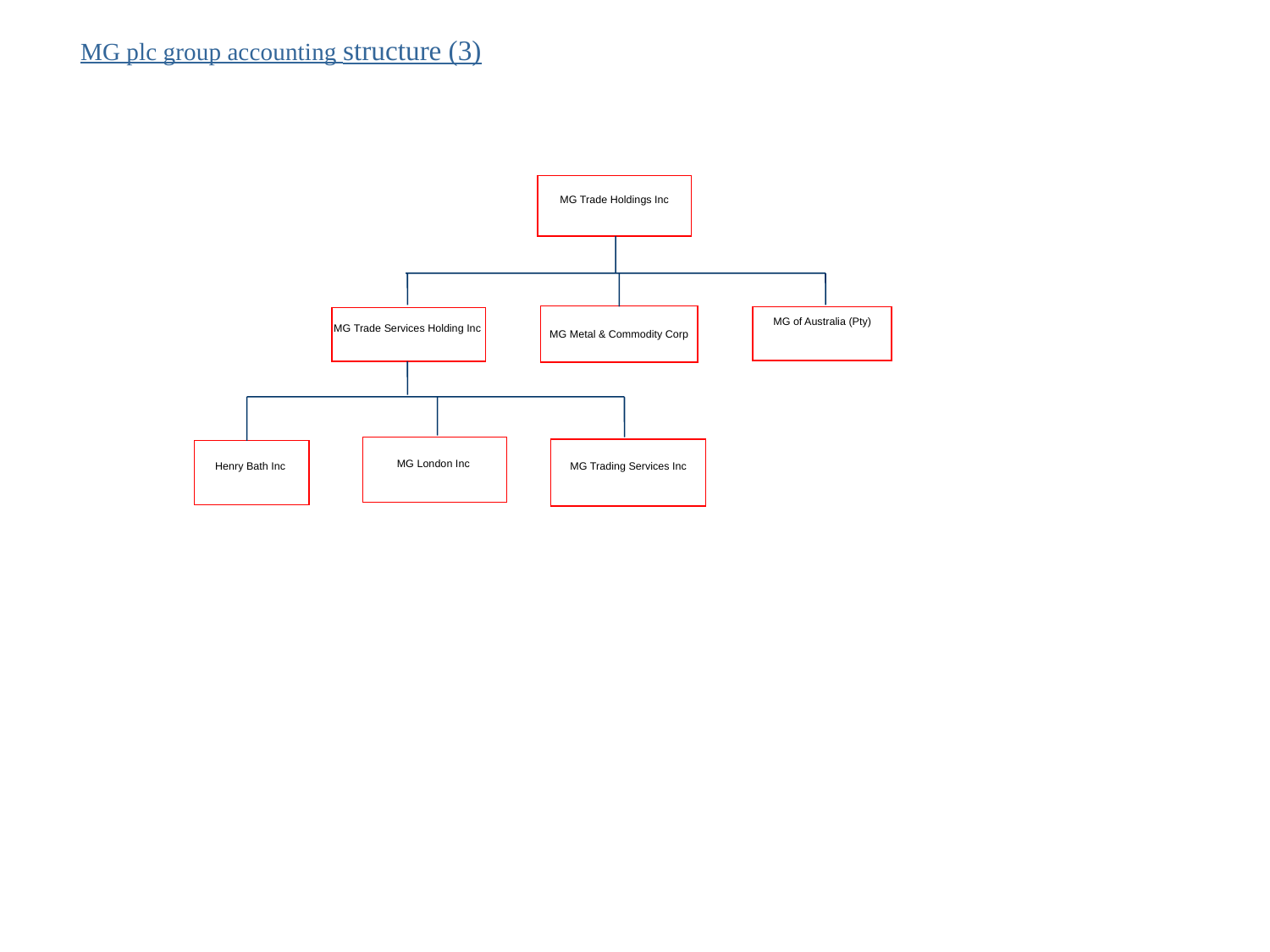

MG plc group accounting structure (3)
MG Trade Holdings Inc

MG Metal & Commodity Corp
MG of Australia (Pty)

MG Trade Services Holding Inc

MG London Inc
MG Trading Services Inc

Henry Bath Inc